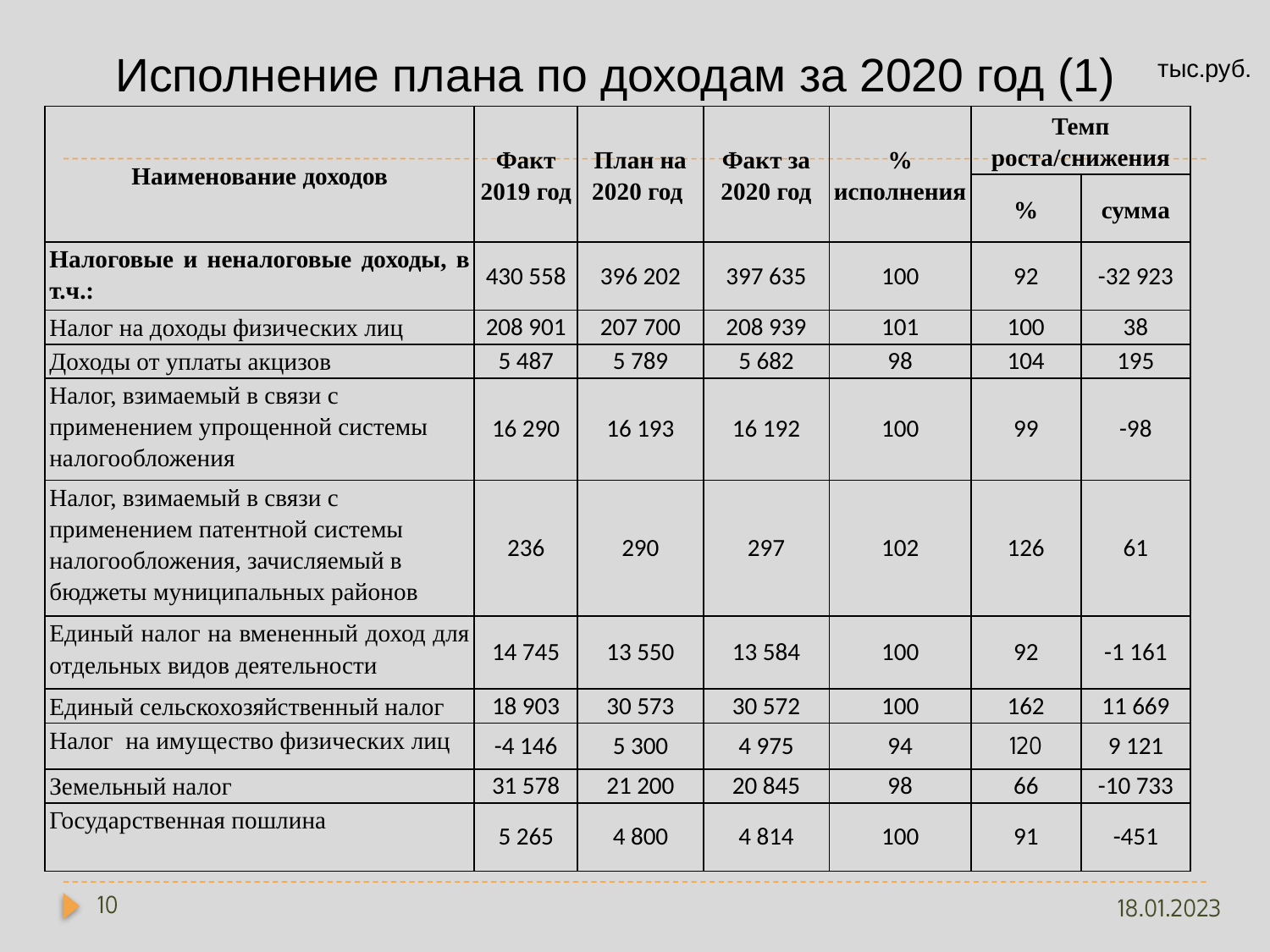

# Исполнение плана по доходам за 2020 год (1)
тыс.руб.
| Наименование доходов | Факт 2019 год | План на 2020 год | Факт за 2020 год | % исполнения | Темп роста/снижения |  |
| --- | --- | --- | --- | --- | --- | --- |
|  |  |  |  |  | % | сумма |
| Налоговые и неналоговые доходы, в т.ч.: | 430 558 | 396 202 | 397 635 | 100 | 92 | -32 923 |
| Налог на доходы физических лиц | 208 901 | 207 700 | 208 939 | 101 | 100 | 38 |
| Доходы от уплаты акцизов | 5 487 | 5 789 | 5 682 | 98 | 104 | 195 |
| Налог, взимаемый в связи с применением упрощенной системы налогообложения | 16 290 | 16 193 | 16 192 | 100 | 99 | -98 |
| Налог, взимаемый в связи с применением патентной системы налогообложения, зачисляемый в бюджеты муниципальных районов | 236 | 290 | 297 | 102 | 126 | 61 |
| Единый налог на вмененный доход для отдельных видов деятельности | 14 745 | 13 550 | 13 584 | 100 | 92 | -1 161 |
| Единый сельскохозяйственный налог | 18 903 | 30 573 | 30 572 | 100 | 162 | 11 669 |
| Налог на имущество физических лиц | -4 146 | 5 300 | 4 975 | 94 | 120 | 9 121 |
| Земельный налог | 31 578 | 21 200 | 20 845 | 98 | 66 | -10 733 |
| Государственная пошлина | 5 265 | 4 800 | 4 814 | 100 | 91 | -451 |
10
18.01.2023